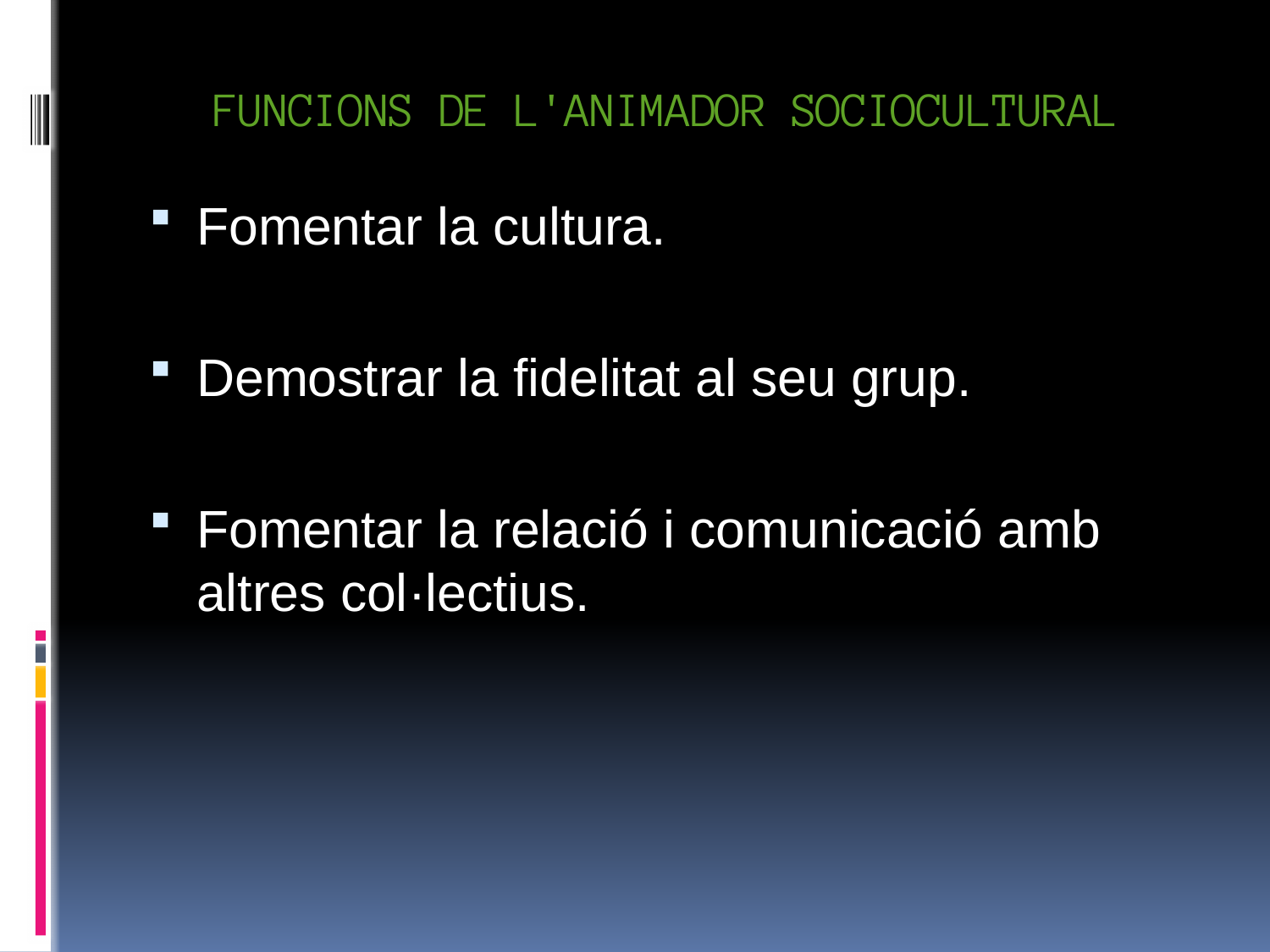

# FUNCIONS DE L'ANIMADOR SOCIOCULTURAL
Fomentar la cultura.

Demostrar la fidelitat al seu grup.

Fomentar la relació i comunicació amb altres col·lectius.